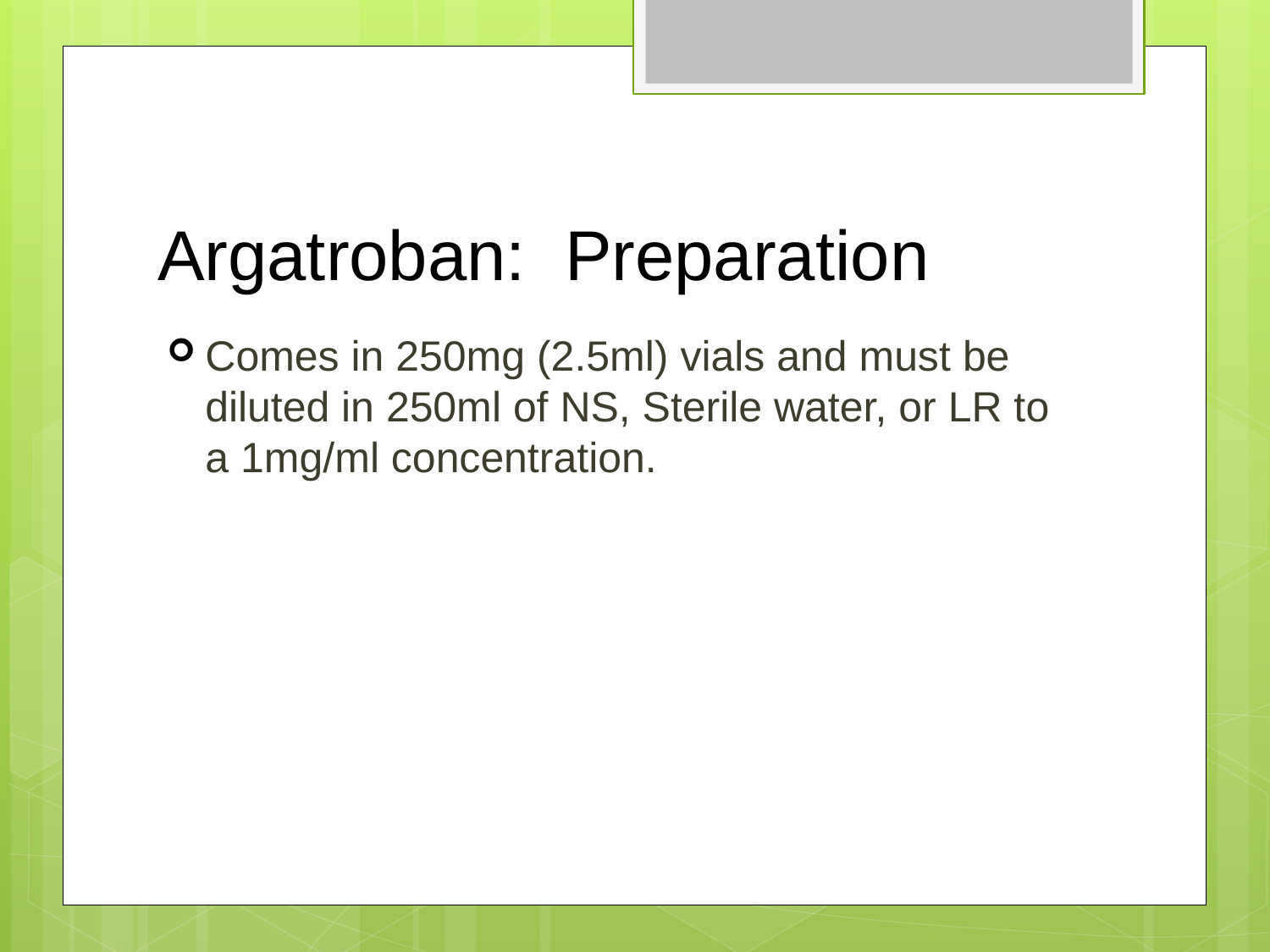

# Argatroban:  Preparation
Comes in 250mg (2.5ml) vials and must be diluted in 250ml of NS, Sterile water, or LR to a 1mg/ml concentration.